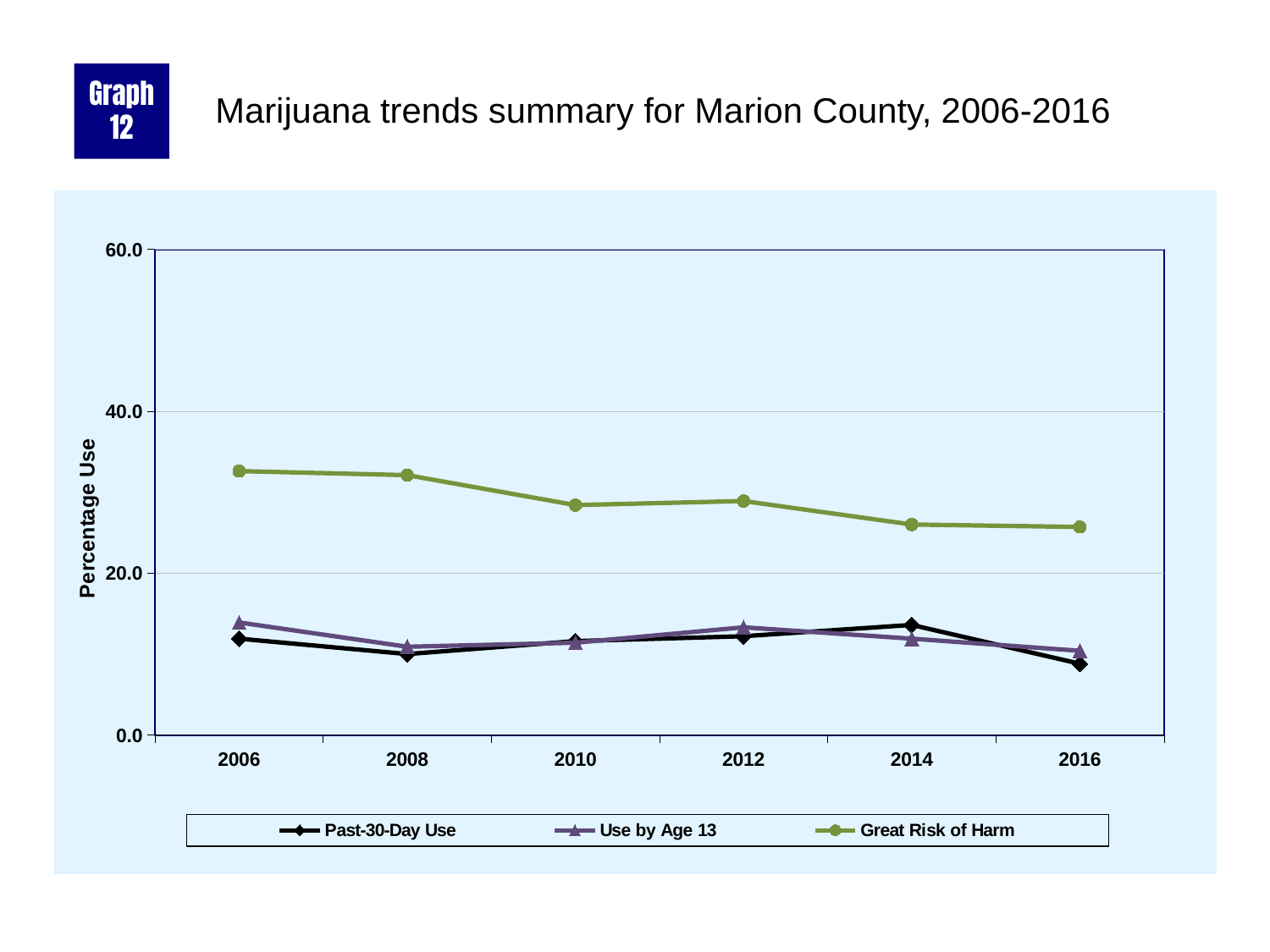

Graph 12
Marijuana trends summary for Marion County, 2006-2016

### Chart

| Category | Past-30-Day Use | Use by Age 13 | Great Risk of Harm |
|---|---|---|---|
| 2006 | 11.9 | 13.9 | 32.6 |
| 2008 | 10.0 | 10.9 | 32.1 |
| 2010 | 11.6 | 11.4 | 28.4 |
| 2012 | 12.2 | 13.3 | 28.9 |
| 2014 | 13.6 | 11.9 | 26.0 |
| 2016 | 8.8 | 10.4 | 25.7 |